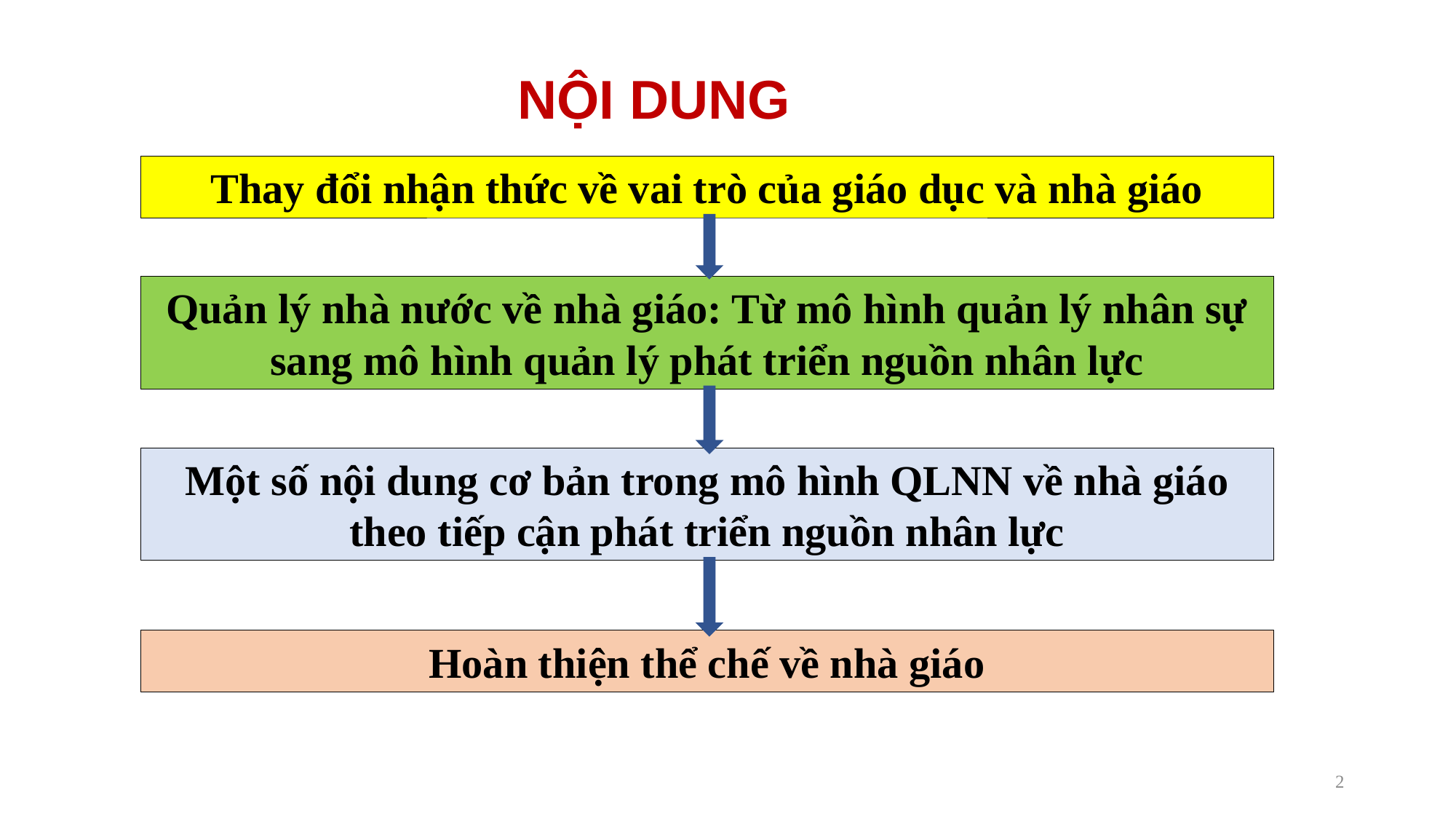

NỘI DUNG
Thay đổi nhận thức về vai trò của giáo dục và nhà giáo

Quản lý nhà nước về nhà giáo: Từ mô hình quản lý nhân sự sang mô hình quản lý phát triển nguồn nhân lực

Một số nội dung cơ bản trong mô hình QLNN về nhà giáo theo tiếp cận phát triển nguồn nhân lực

Hoàn thiện thể chế về nhà giáo
2